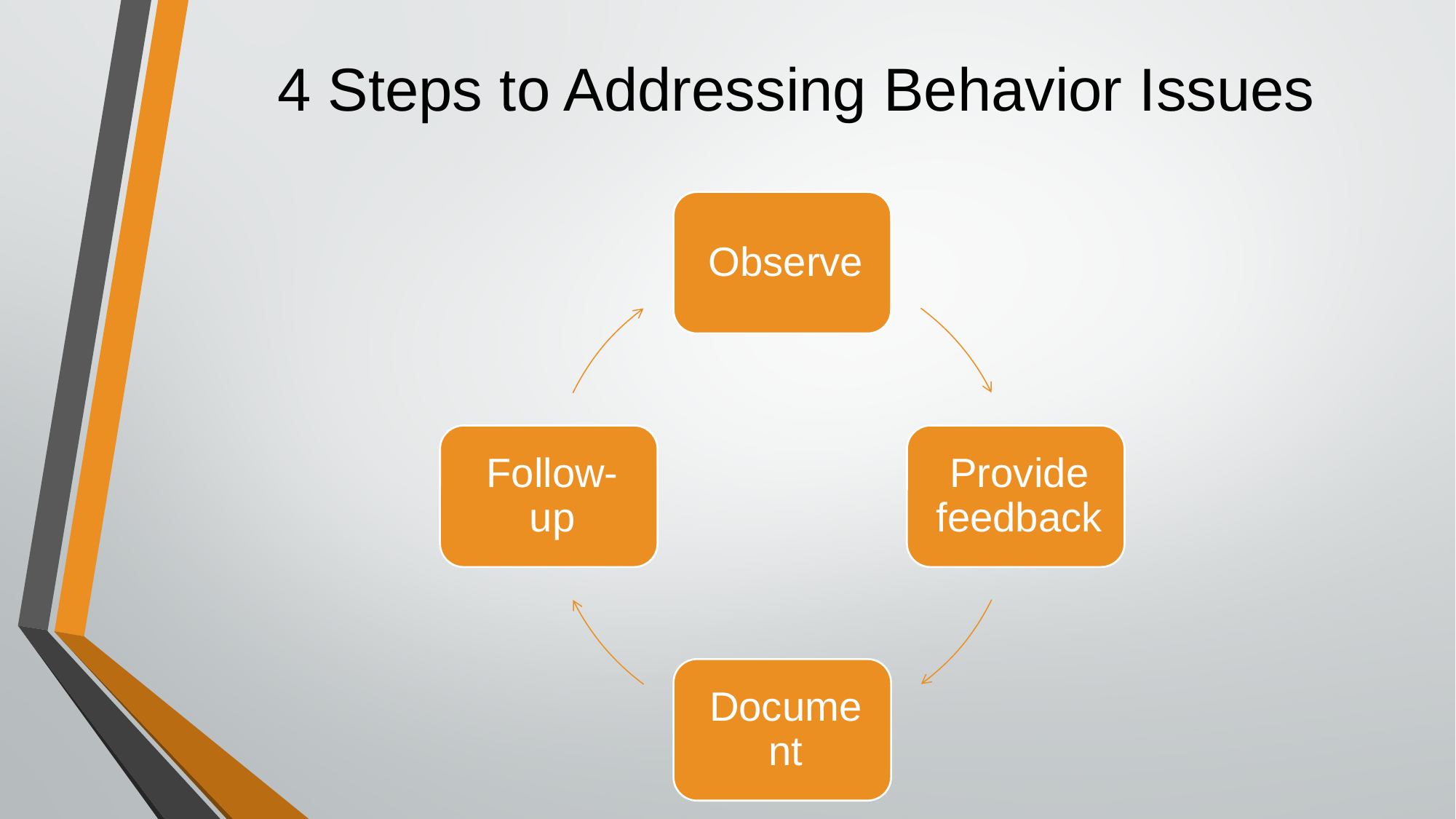

# 4 Steps to Addressing Behavior Issues
Observe
Provide feedback
Document
Follow-up